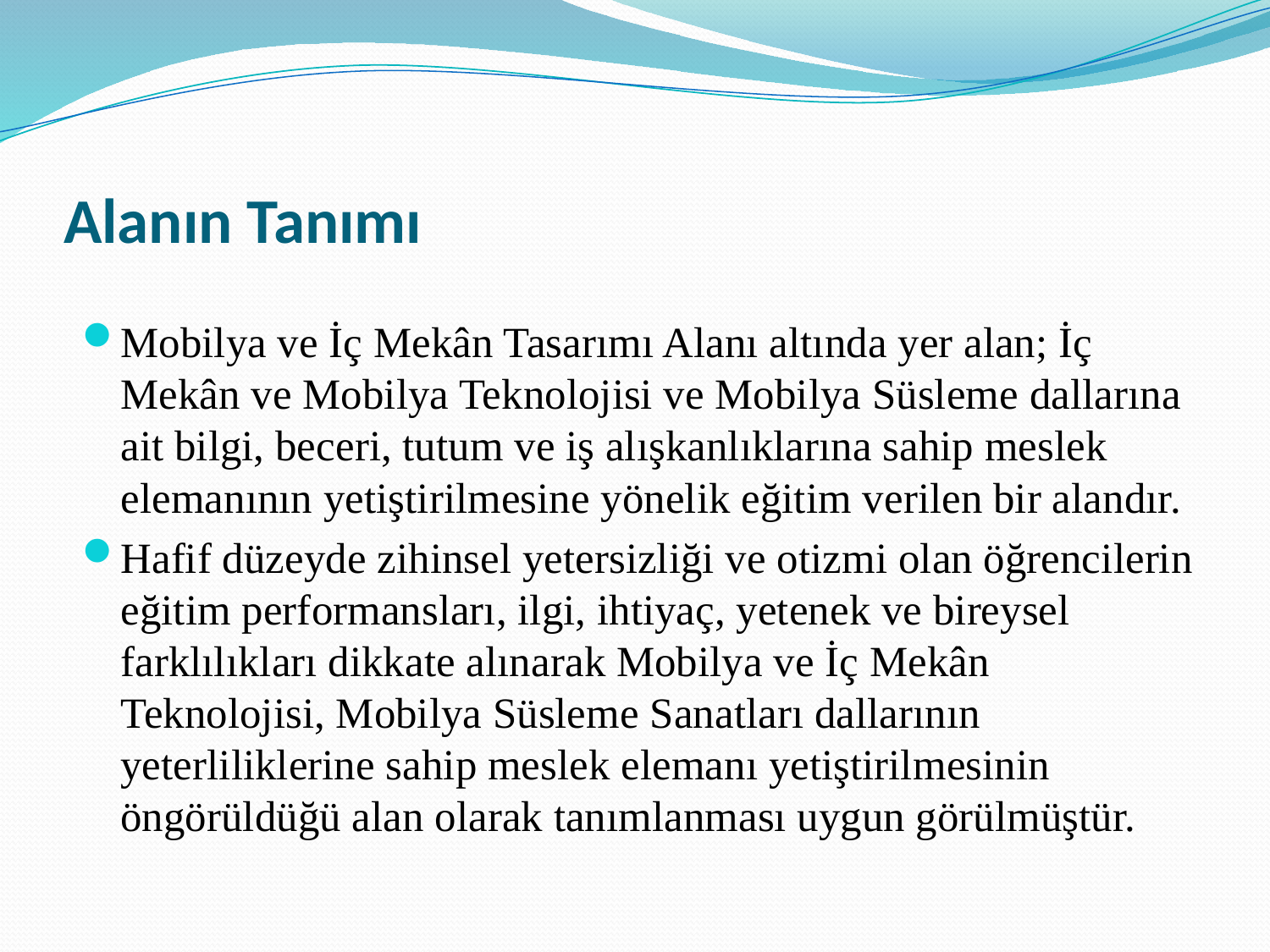

# Alanın Tanımı

Mobilya ve İç Mekân Tasarımı Alanı altında yer alan; İç Mekân ve Mobilya Teknolojisi ve Mobilya Süsleme dallarına ait bilgi, beceri, tutum ve iş alışkanlıklarına sahip meslek elemanının yetiştirilmesine yönelik eğitim verilen bir alandır.
Hafif düzeyde zihinsel yetersizliği ve otizmi olan öğrencilerin eğitim performansları, ilgi, ihtiyaç, yetenek ve bireysel farklılıkları dikkate alınarak Mobilya ve İç Mekân Teknolojisi, Mobilya Süsleme Sanatları dallarının yeterliliklerine sahip meslek elemanı yetiştirilmesinin öngörüldüğü alan olarak tanımlanması uygun görülmüştür.